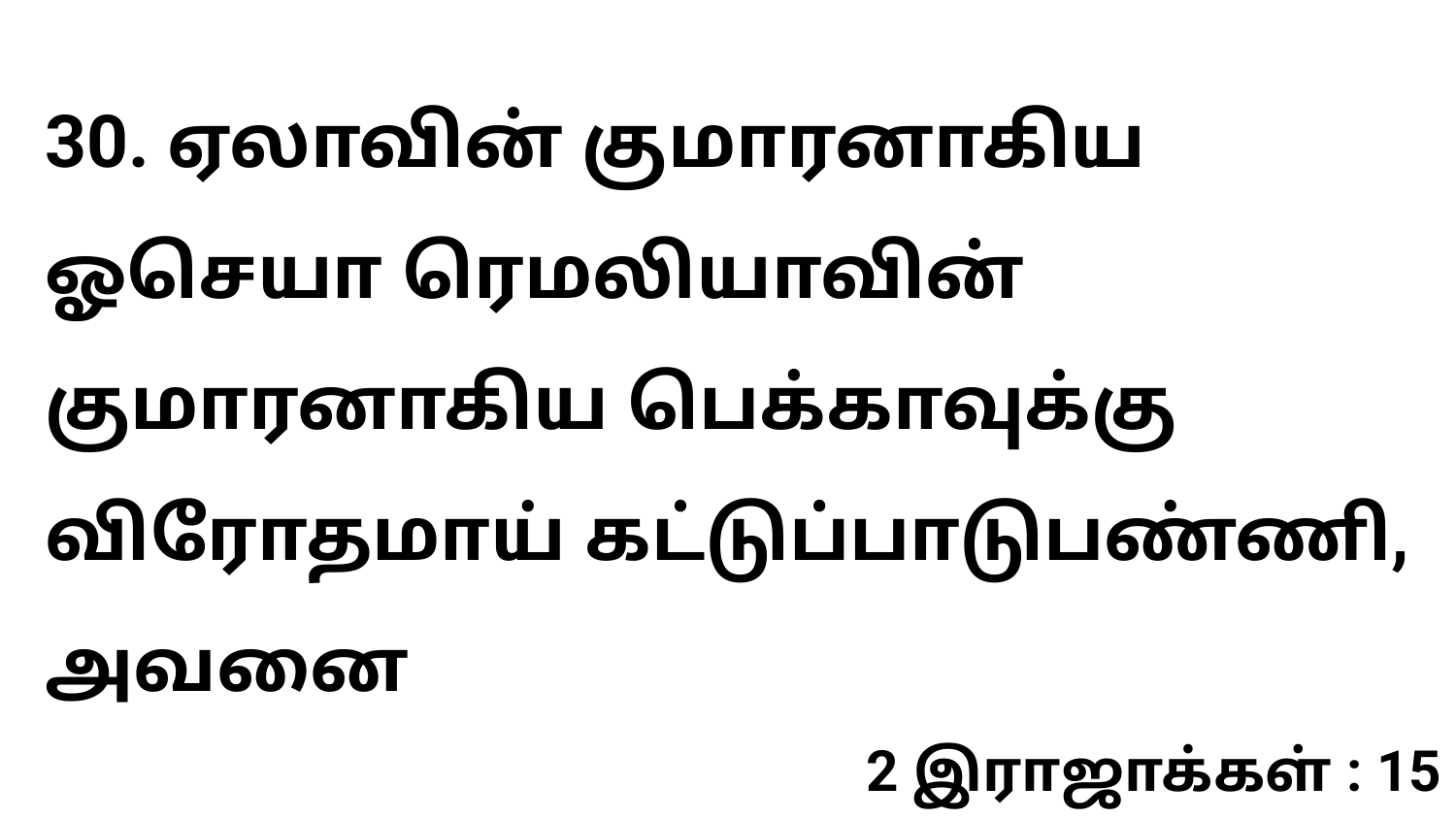

30. ஏலாவின் குமாரனாகிய ஓசெயா ரெமலியாவின் குமாரனாகிய பெக்காவுக்கு விரோதமாய் கட்டுப்பாடுபண்ணி, அவனை
2 இராஜாக்கள் : 15